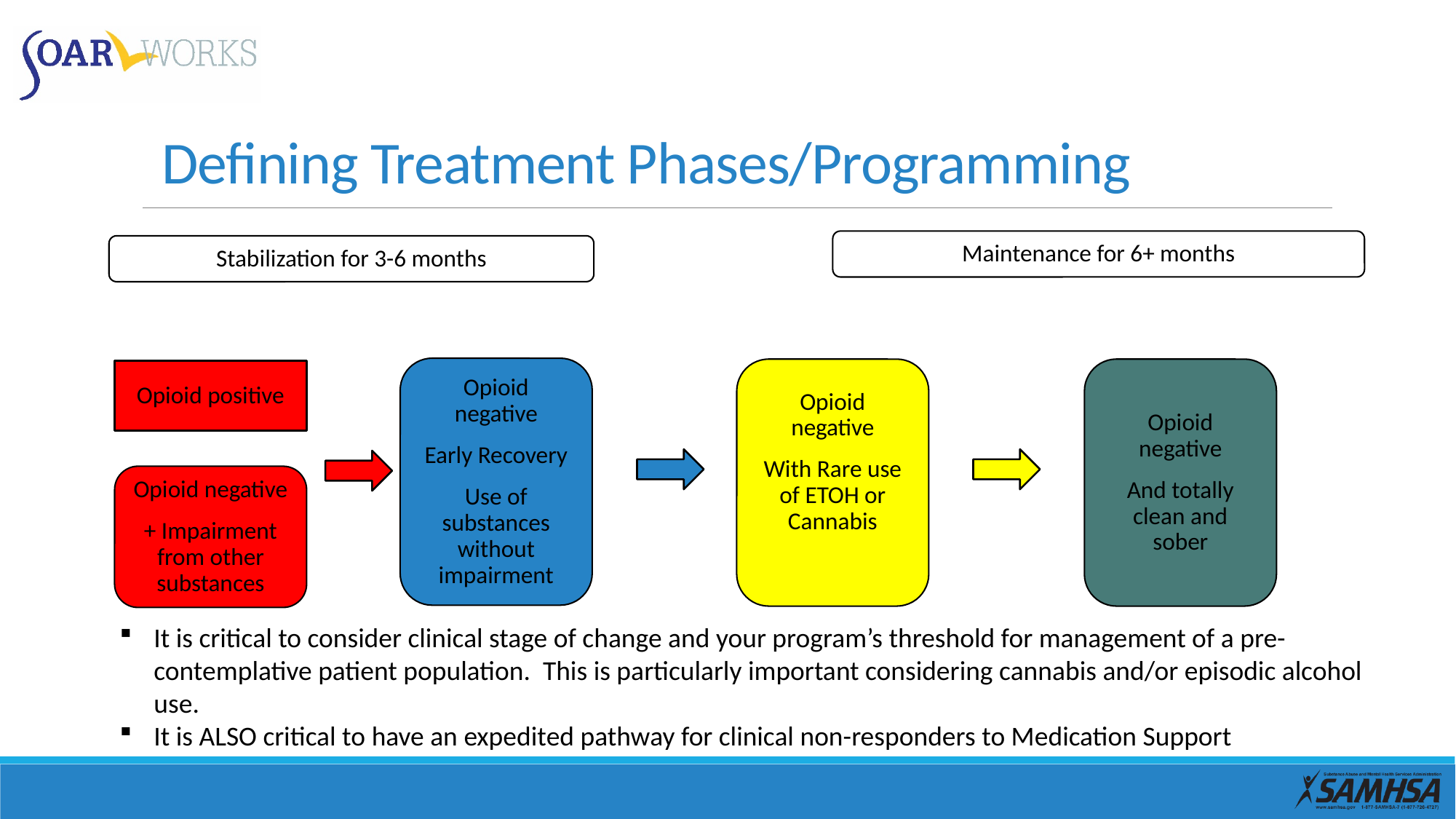

# Defining Treatment Phases/Programming
Maintenance for 6+ months
Stabilization for 3-6 months
Opioid negative
Early Recovery
Use of substances without impairment
Opioid negative
With Rare use of ETOH or Cannabis

Opioid negative
And totally clean and sober
Opioid positive

Opioid negative
+ Impairment from other substances
It is critical to consider clinical stage of change and your program’s threshold for management of a pre-contemplative patient population.  This is particularly important considering cannabis and/or episodic alcohol use.
It is ALSO critical to have an expedited pathway for clinical non-responders to Medication Support